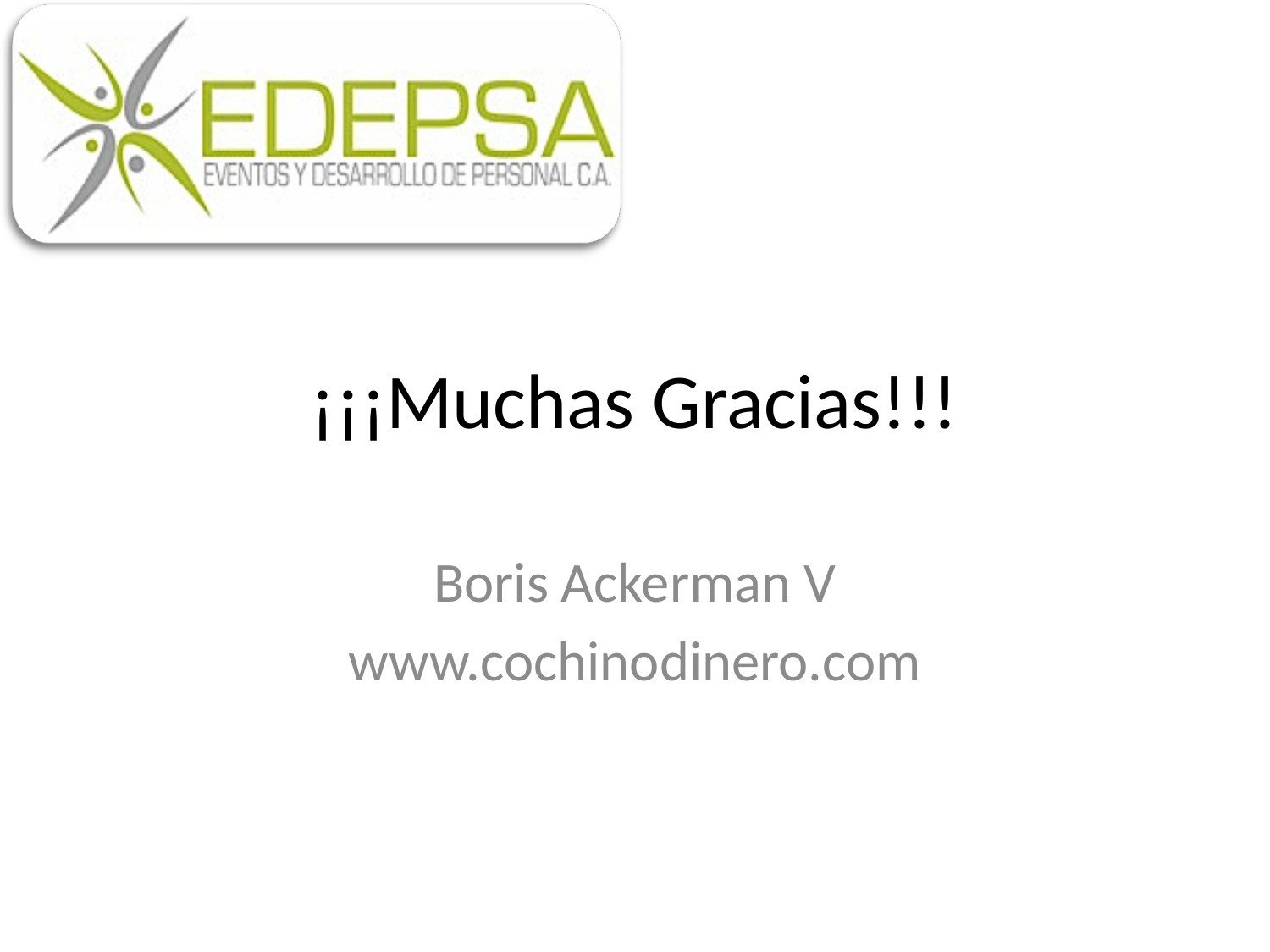

# ¡¡¡Muchas Gracias!!!
Boris Ackerman V
www.cochinodinero.com